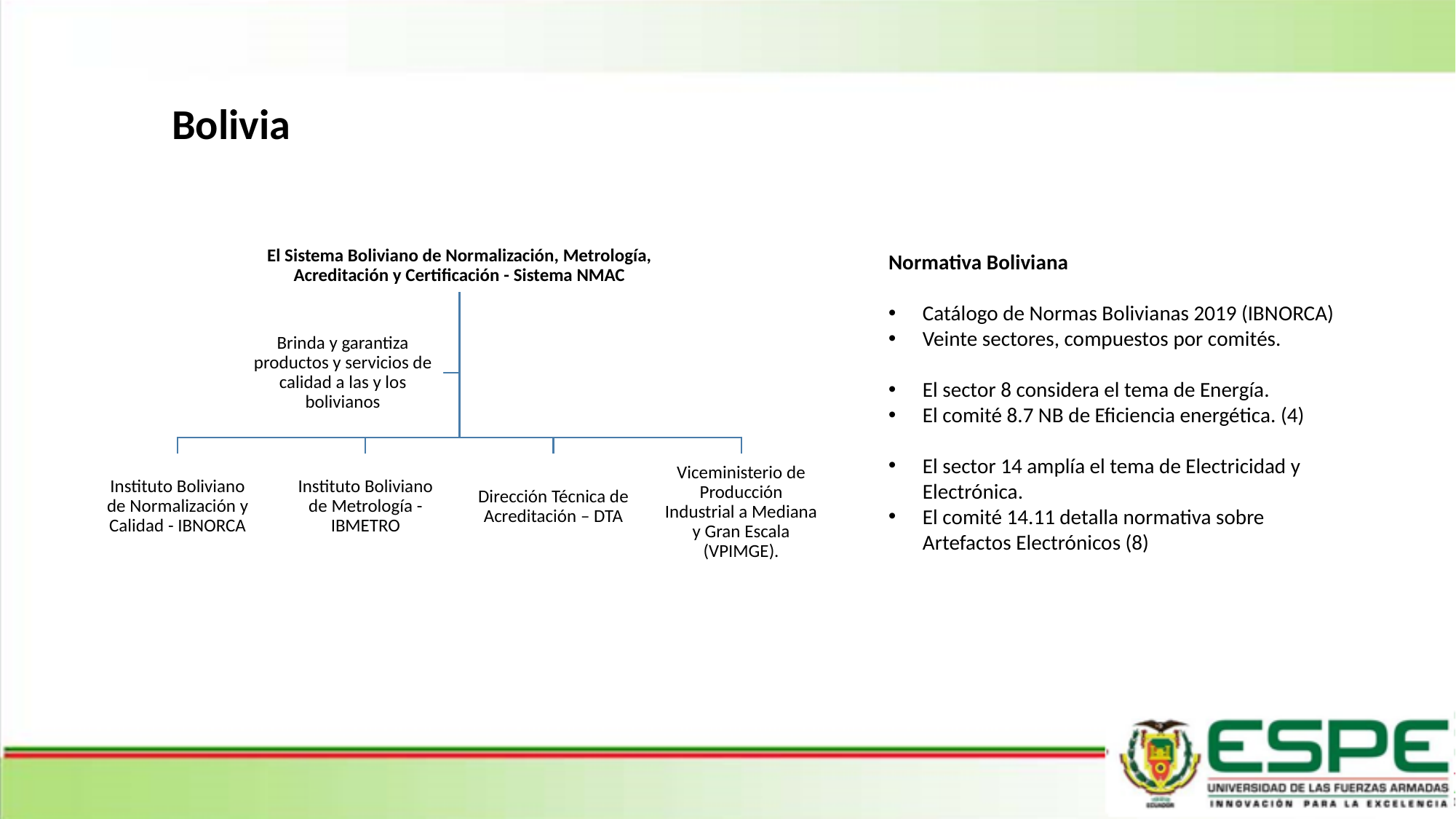

Bolivia
El Sistema Boliviano de Normalización, Metrología, Acreditación y Certificación - Sistema NMAC
Instituto Boliviano de Normalización y Calidad - IBNORCA
Instituto Boliviano de Metrología - IBMETRO
Dirección Técnica de Acreditación – DTA
Viceministerio de Producción Industrial a Mediana y Gran Escala (VPIMGE).
Brinda y garantiza productos y servicios de calidad a las y los bolivianos
Normativa Boliviana

Catálogo de Normas Bolivianas 2019 (IBNORCA)
Veinte sectores, compuestos por comités.

El sector 8 considera el tema de Energía.
El comité 8.7 NB de Eficiencia energética. (4)

El sector 14 amplía el tema de Electricidad y Electrónica.
El comité 14.11 detalla normativa sobre Artefactos Electrónicos (8)